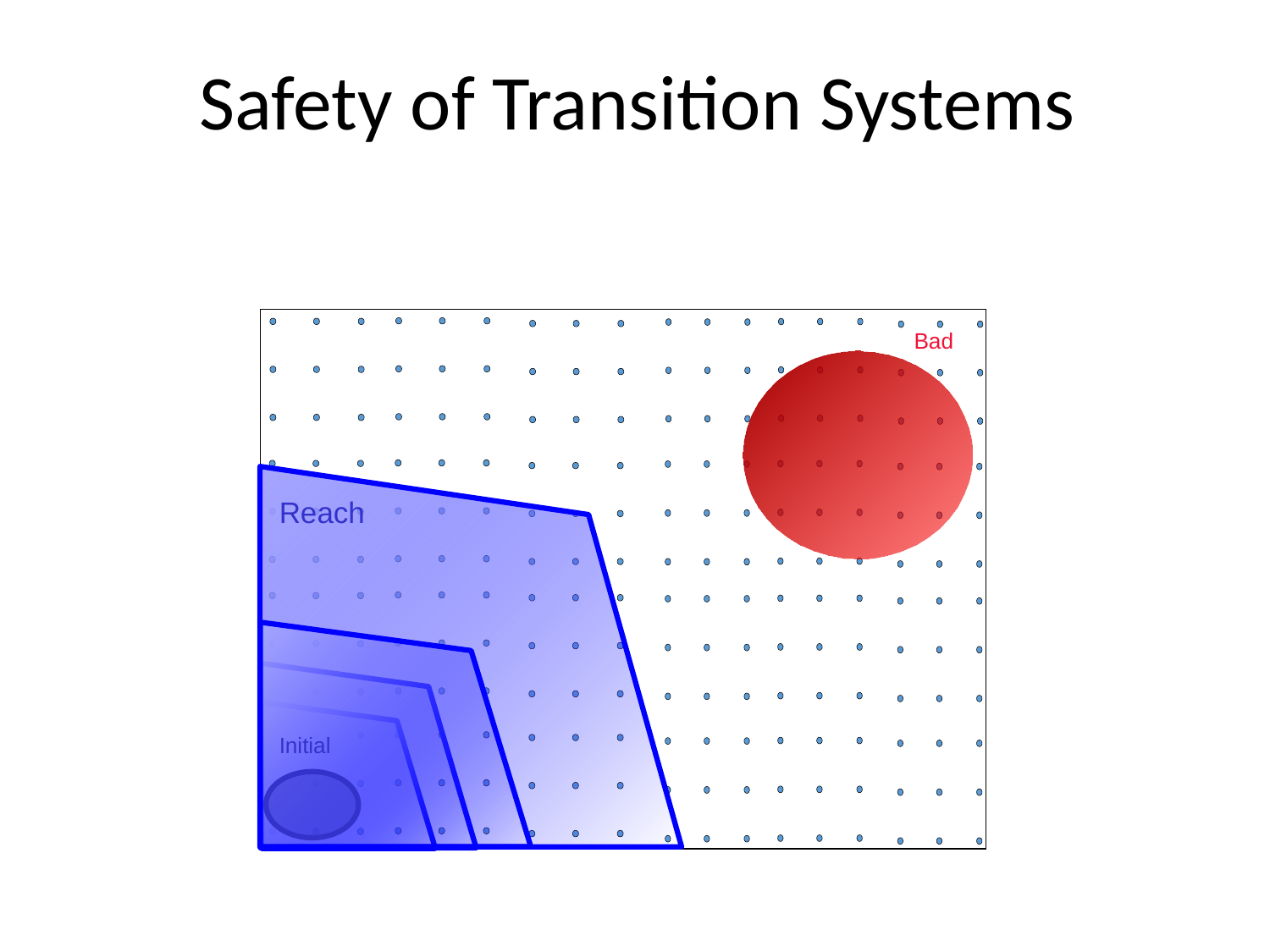

# Safety of Transition Systems

Bad

Reach

Initial